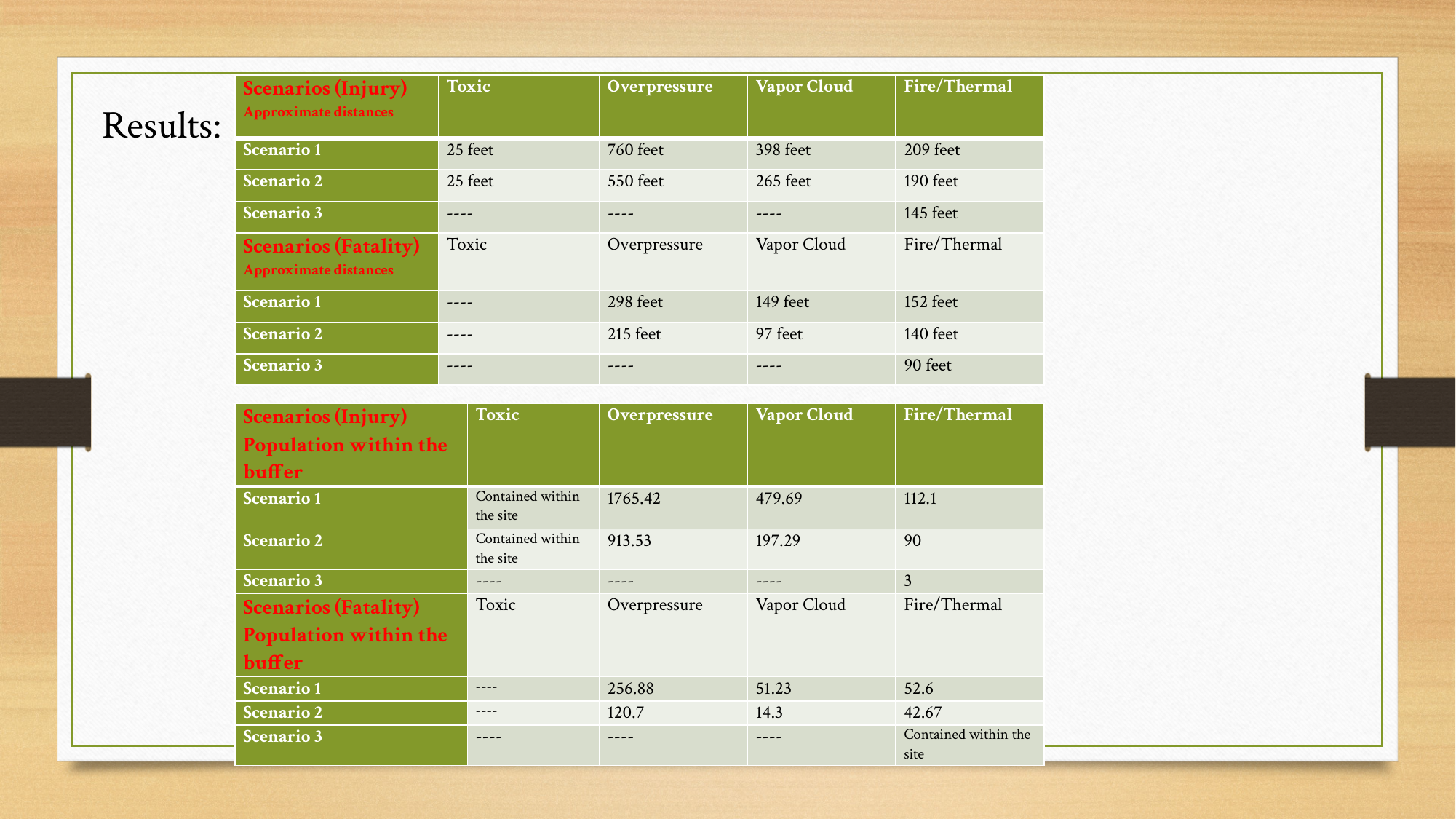

| Scenarios (Injury) Approximate distances | Toxic | Overpressure | Vapor Cloud | Fire/Thermal |
| --- | --- | --- | --- | --- |
| Scenario 1 | 25 feet | 760 feet | 398 feet | 209 feet |
| Scenario 2 | 25 feet | 550 feet | 265 feet | 190 feet |
| Scenario 3 | ---- | ---- | ---- | 145 feet |
| Scenarios (Fatality) Approximate distances | Toxic | Overpressure | Vapor Cloud | Fire/Thermal |
| Scenario 1 | ---- | 298 feet | 149 feet | 152 feet |
| Scenario 2 | ---- | 215 feet | 97 feet | 140 feet |
| Scenario 3 | ---- | ---- | ---- | 90 feet |
Results:
| Scenarios (Injury) Population within the buffer | Toxic | Overpressure | Vapor Cloud | Fire/Thermal |
| --- | --- | --- | --- | --- |
| Scenario 1 | Contained within the site | 1765.42 | 479.69 | 112.1 |
| Scenario 2 | Contained within the site | 913.53 | 197.29 | 90 |
| Scenario 3 | ---- | ---- | ---- | 3 |
| Scenarios (Fatality) Population within the buffer | Toxic | Overpressure | Vapor Cloud | Fire/Thermal |
| Scenario 1 | ---- | 256.88 | 51.23 | 52.6 |
| Scenario 2 | ---- | 120.7 | 14.3 | 42.67 |
| Scenario 3 | ---- | ---- | ---- | Contained within the site |